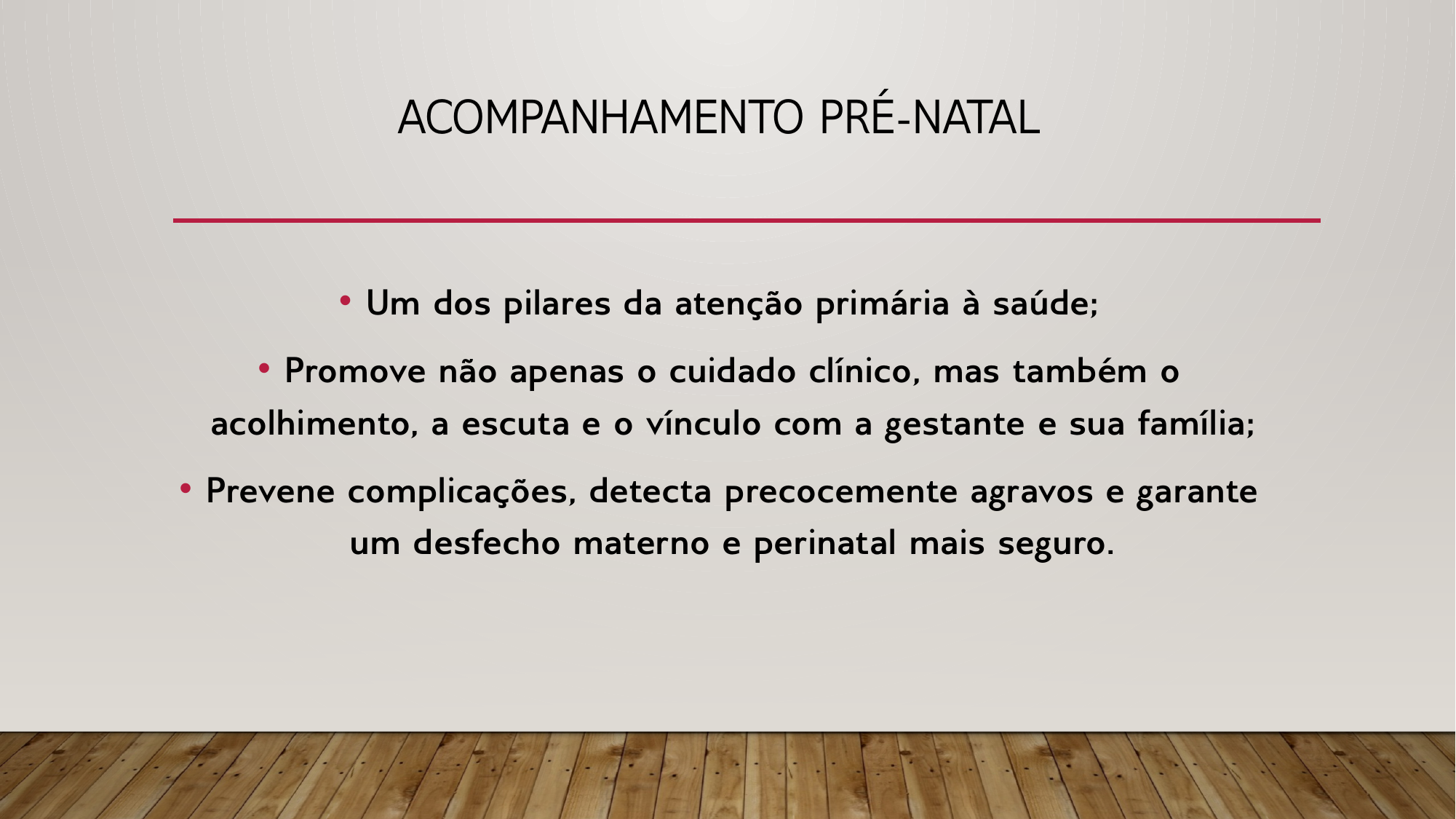

# Acompanhamento pré-natal
Um dos pilares da atenção primária à saúde;
Promove não apenas o cuidado clínico, mas também o acolhimento, a escuta e o vínculo com a gestante e sua família;
Prevene complicações, detecta precocemente agravos e garante um desfecho materno e perinatal mais seguro.